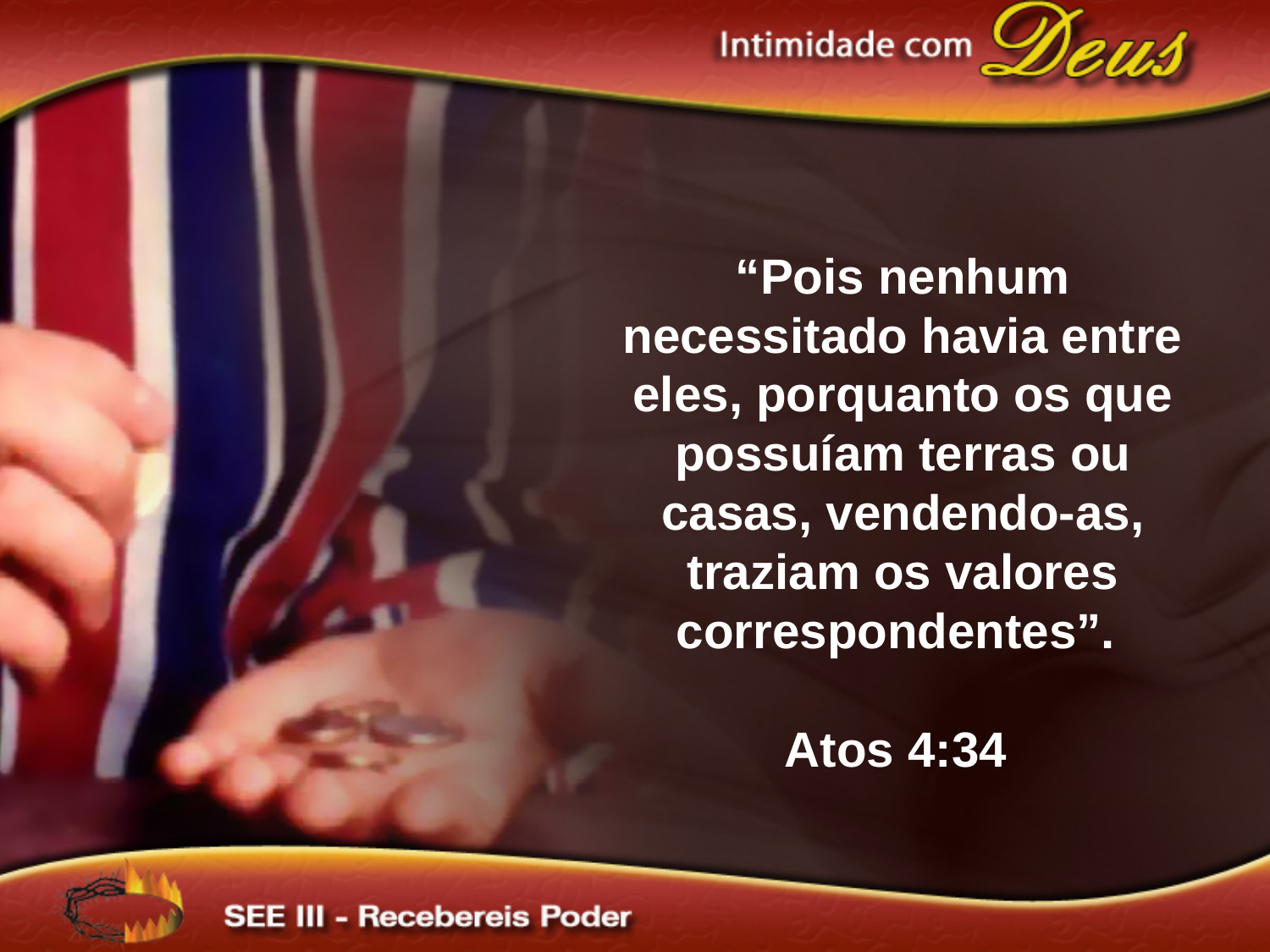

“Pois nenhum necessitado havia entre eles, porquanto os que possuíam terras ou casas, vendendo-as, traziam os valores correspondentes”.

Atos 4:34